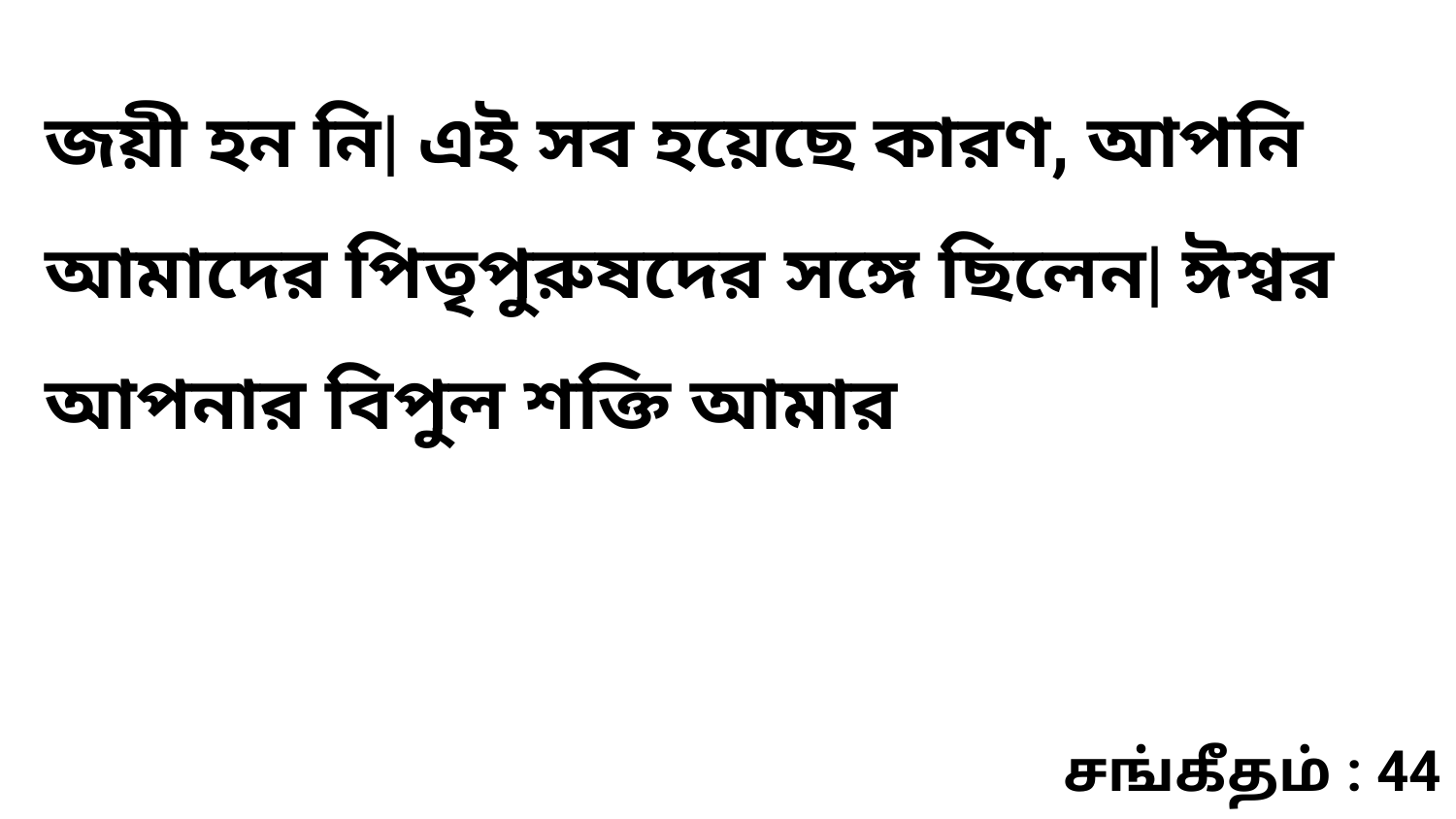

জয়ী হন নি| এই সব হয়েছে কারণ, আপনি আমাদের পিতৃপুরুষদের সঙ্গে ছিলেন| ঈশ্বর আপনার বিপুল শক্তি আমার
சங்கீதம் : 44